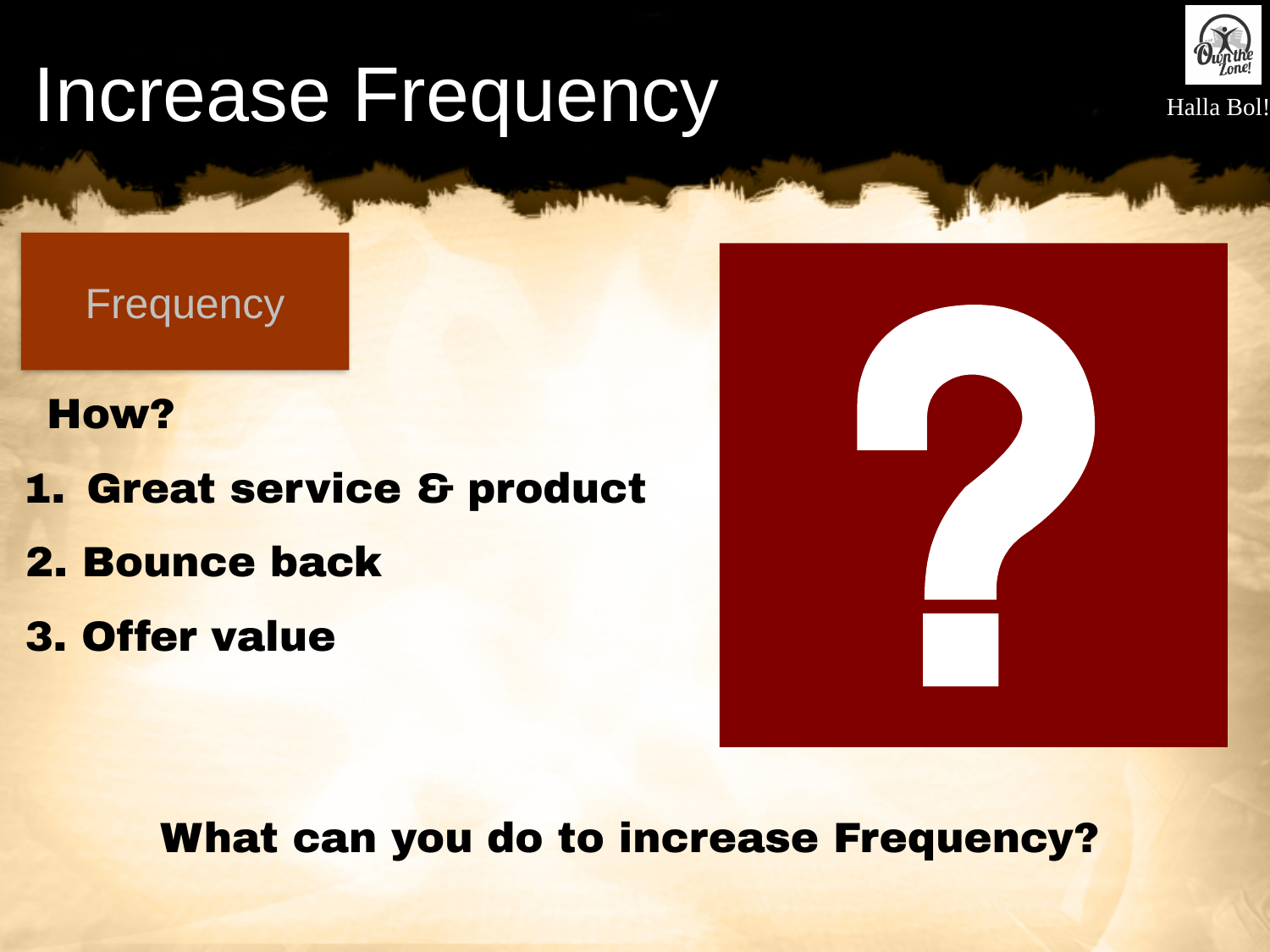

# Increase Frequency
Frequency

How?
Great service & product
2. Bounce back
3. Offer value
What can you do to increase Frequency?